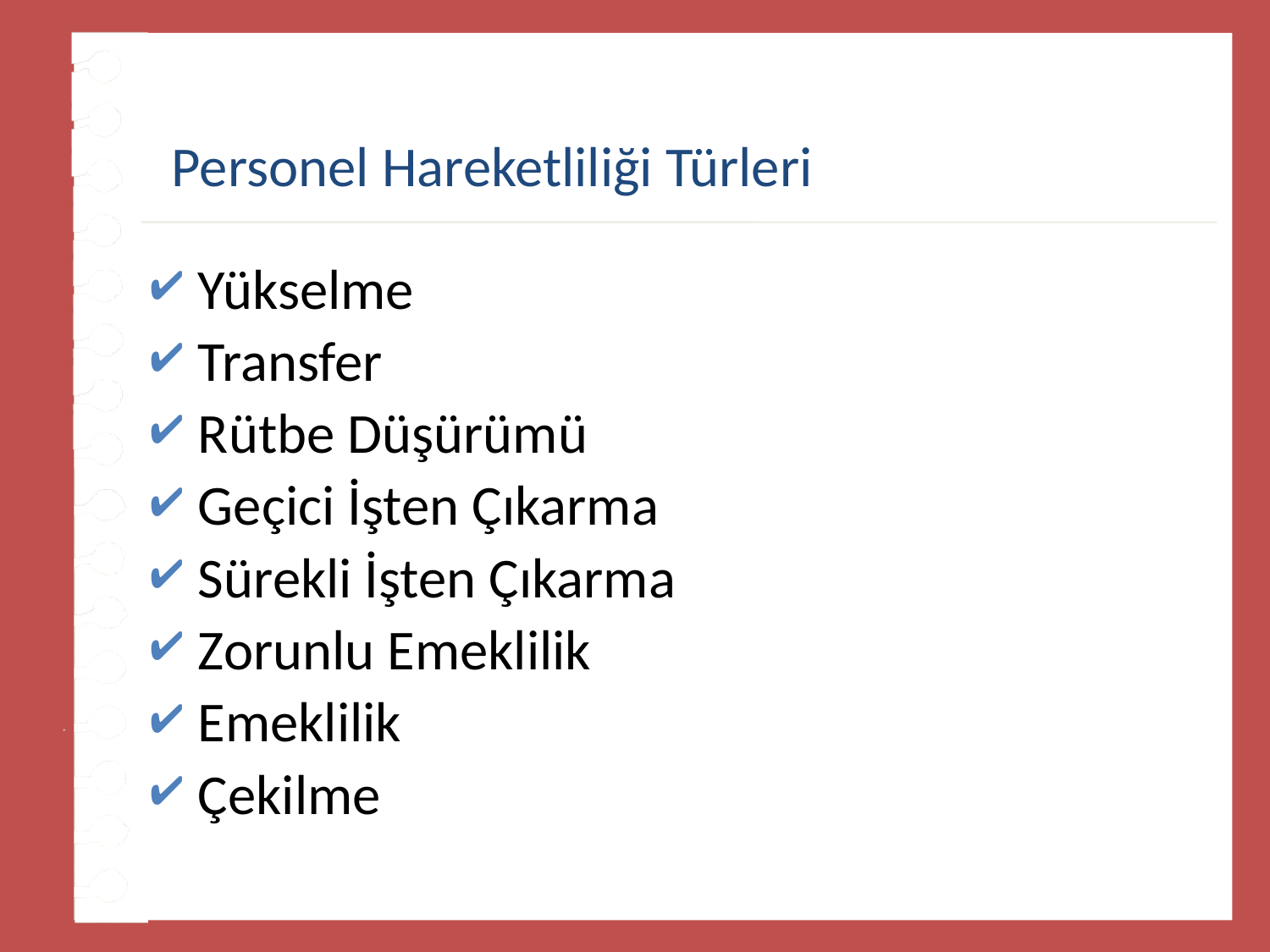

# Personel Hareketliliği Türleri
Yükselme
Transfer
Rütbe Düşürümü
Geçici İşten Çıkarma
Sürekli İşten Çıkarma
Zorunlu Emeklilik
Emeklilik
Çekilme